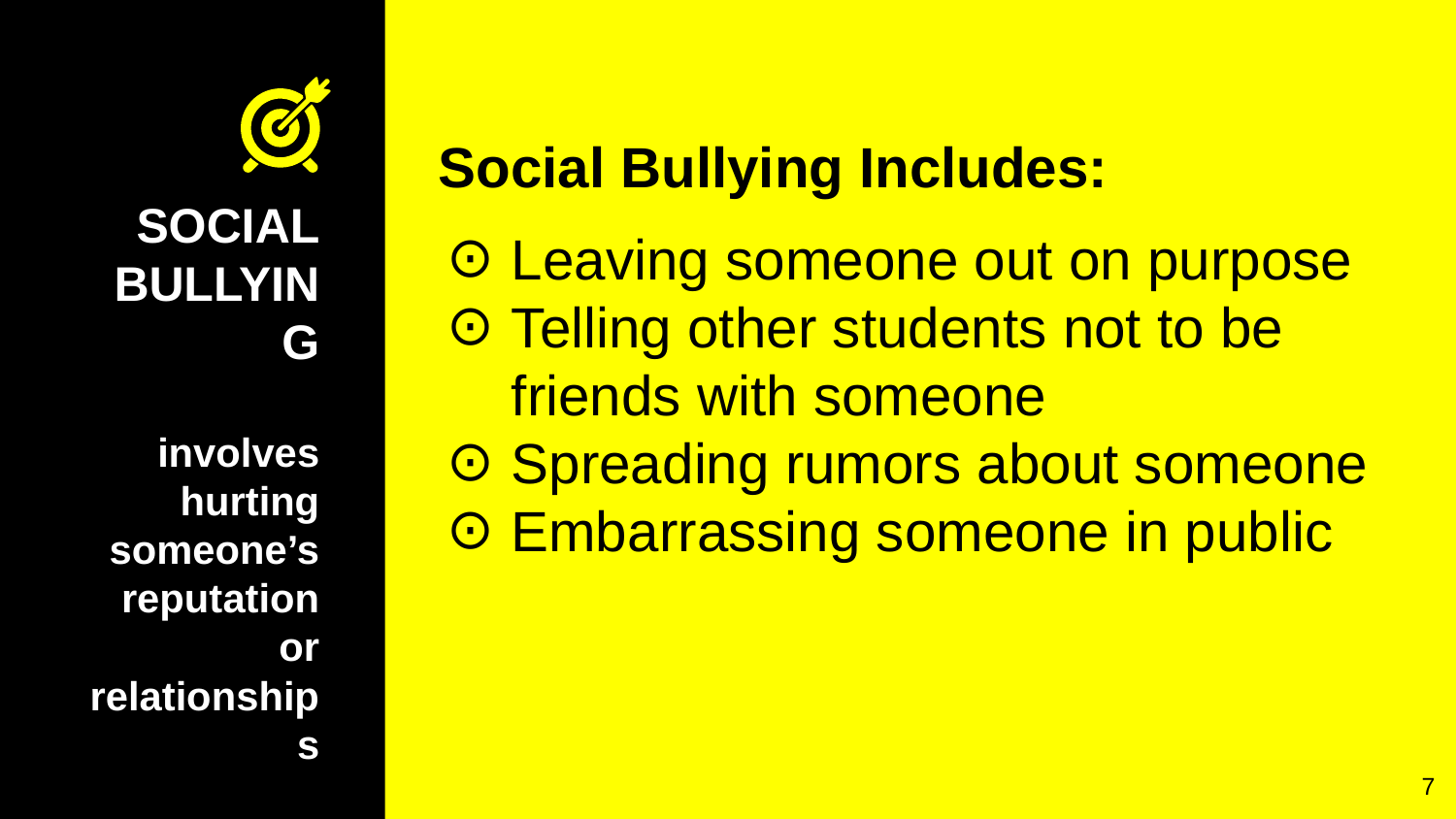

Social Bullying Includes:
Leaving someone out on purpose
Telling other students not to be friends with someone
Spreading rumors about someone
Embarrassing someone in public
# SOCIAL
BULLYING

involves hurting someone’s reputation or relationships
7